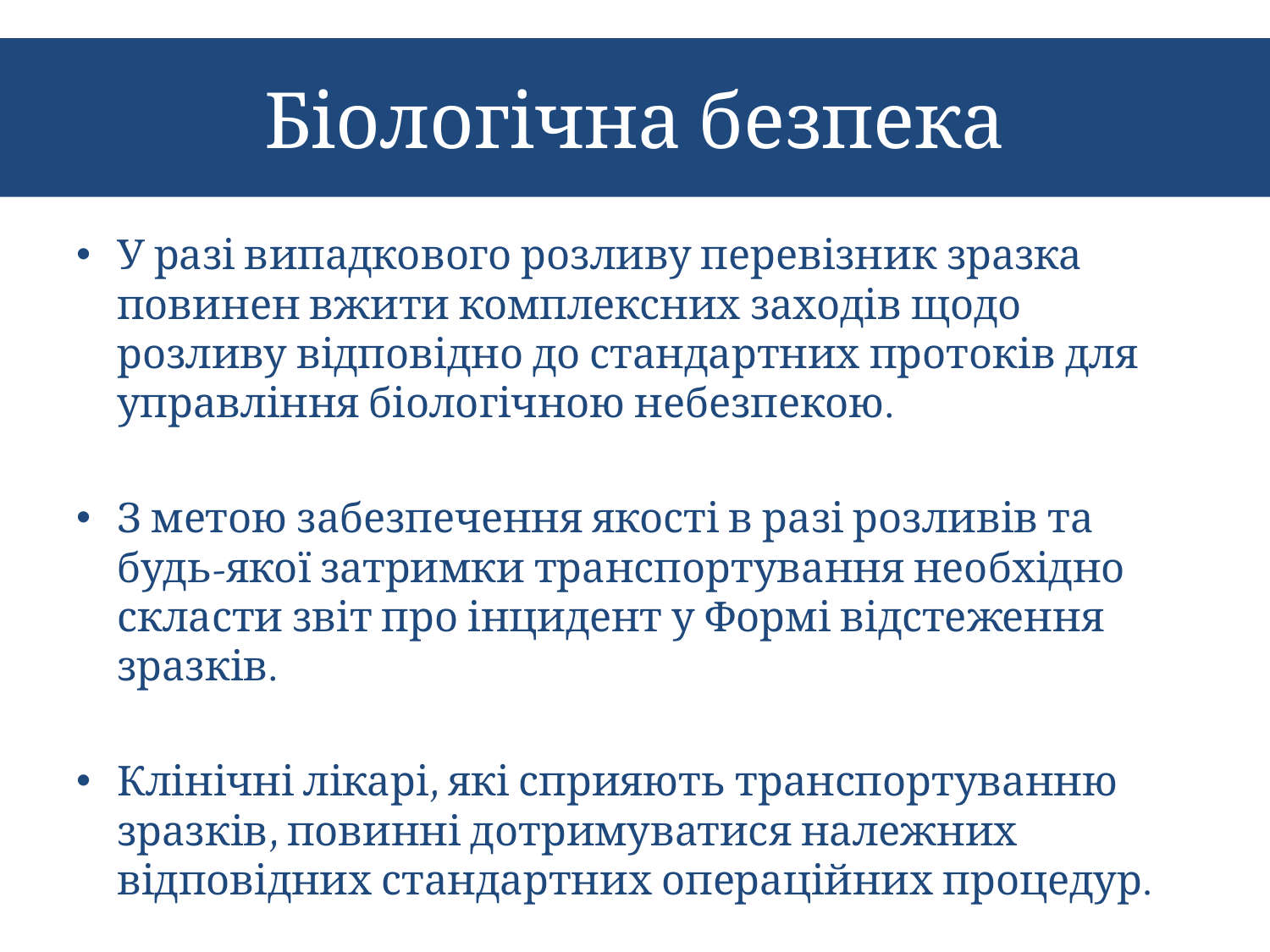

# Біологічна безпека
У разі випадкового розливу перевізник зразка повинен вжити комплексних заходів щодо розливу відповідно до стандартних протоків для управління біологічною небезпекою.

З метою забезпечення якості в разі розливів та будь-якої затримки транспортування необхідно скласти звіт про інцидент у Формі відстеження зразків.

Клінічні лікарі, які сприяють транспортуванню зразків, повинні дотримуватися належних відповідних стандартних операційних процедур.